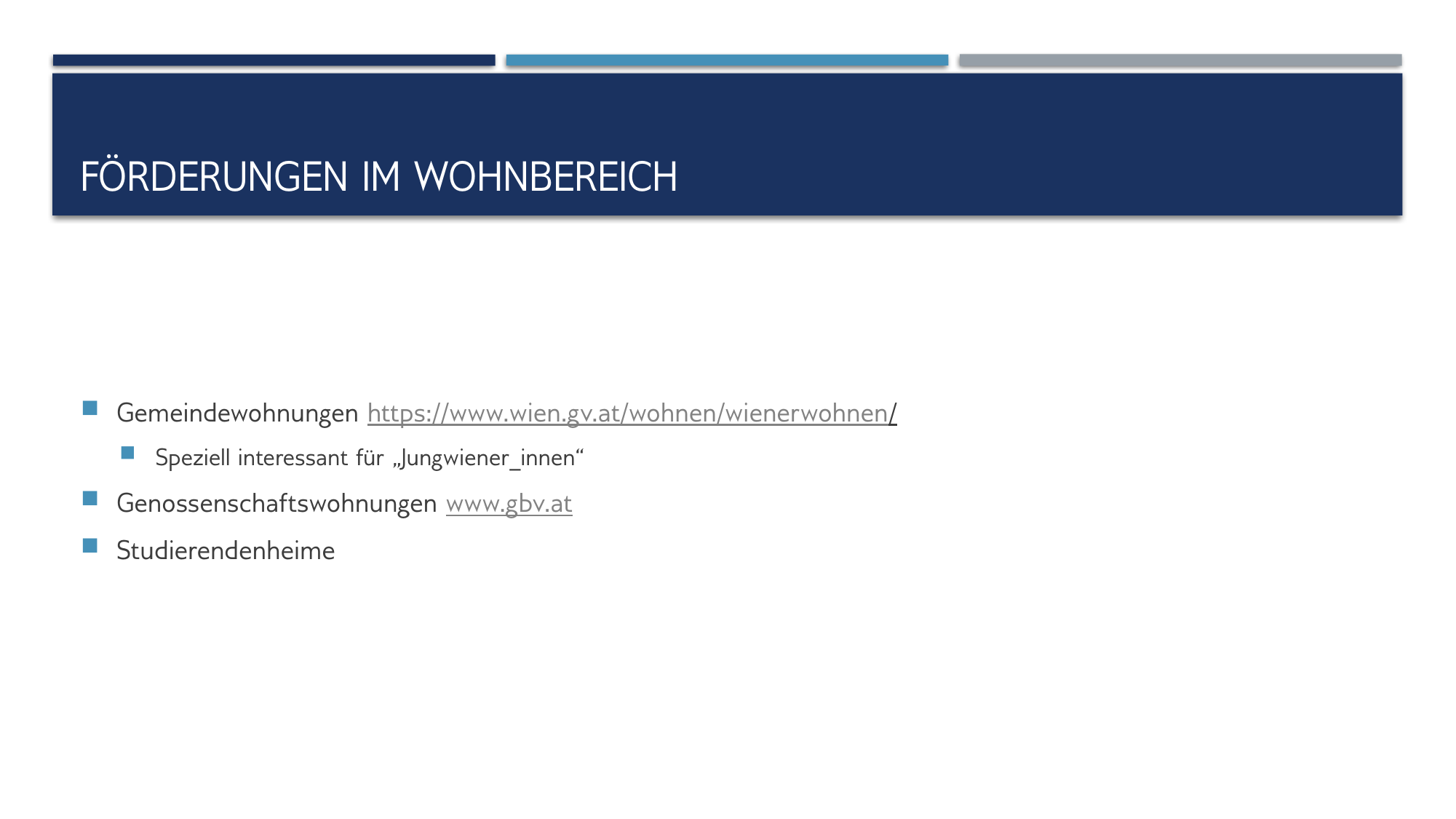

# Förderungen im Wohnbereich
Gemeindewohnungen https://www.wien.gv.at/wohnen/wienerwohnen/
Speziell interessant für „Jungwiener_innen“
Genossenschaftswohnungen www.gbv.at
Studierendenheime